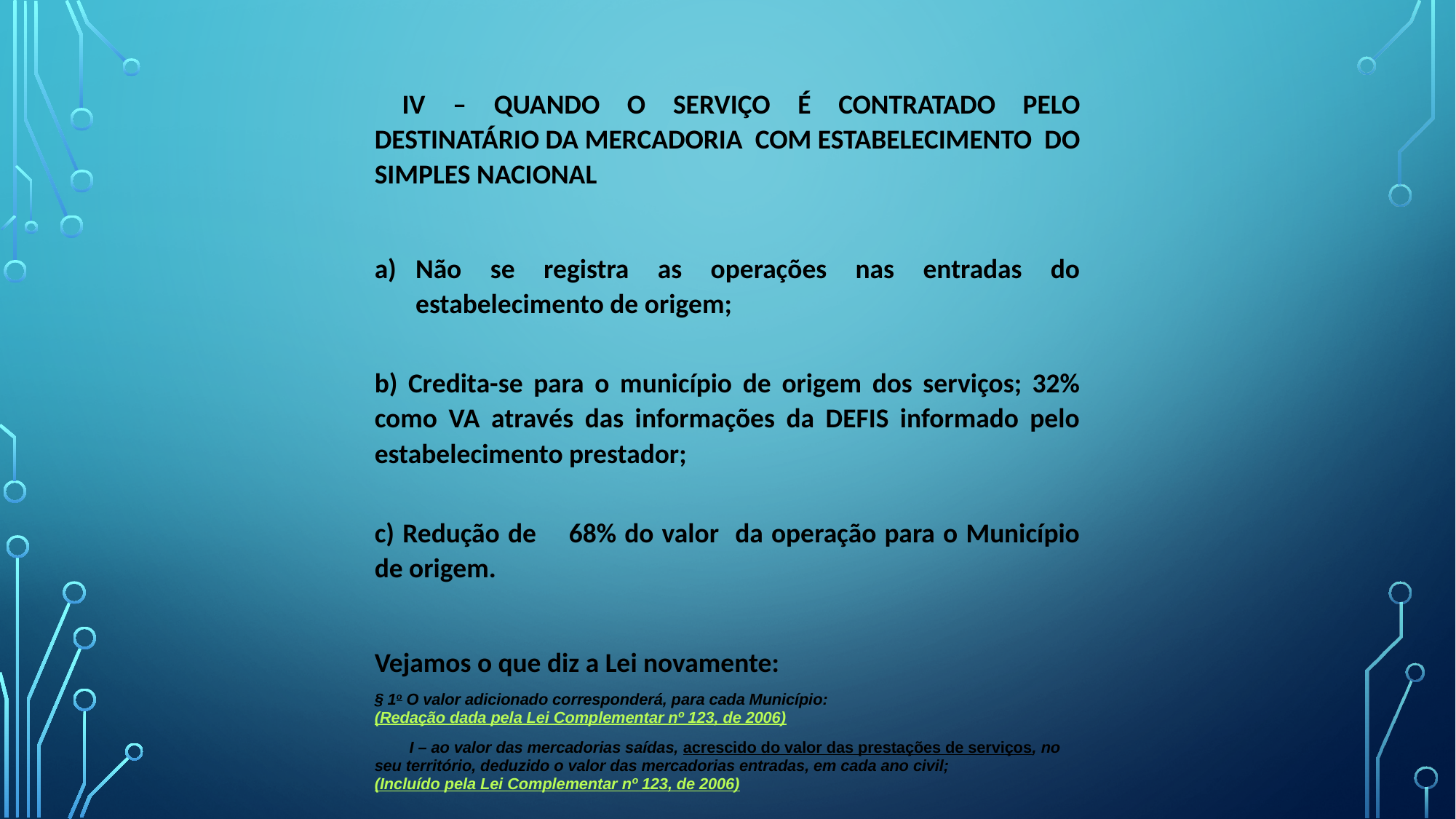

IV – QUANDO O SERVIÇO É CONTRATADO PELO DESTINATÁRIO DA MERCADORIA  COM ESTABELECIMENTO  DO SIMPLES NACIONAL

Não se registra as operações nas entradas do estabelecimento de origem;

b) Credita-se para o município de origem dos serviços; 32% como VA através das informações da DEFIS informado pelo estabelecimento prestador;

c) Redução de    68% do valor  da operação para o Município de origem.

Vejamos o que diz a Lei novamente:
§ 1o O valor adicionado corresponderá, para cada Município:              (Redação dada pela Lei Complementar nº 123, de 2006)
        I – ao valor das mercadorias saídas, acrescido do valor das prestações de serviços, no seu território, deduzido o valor das mercadorias entradas, em cada ano civil;           (Incluído pela Lei Complementar nº 123, de 2006)